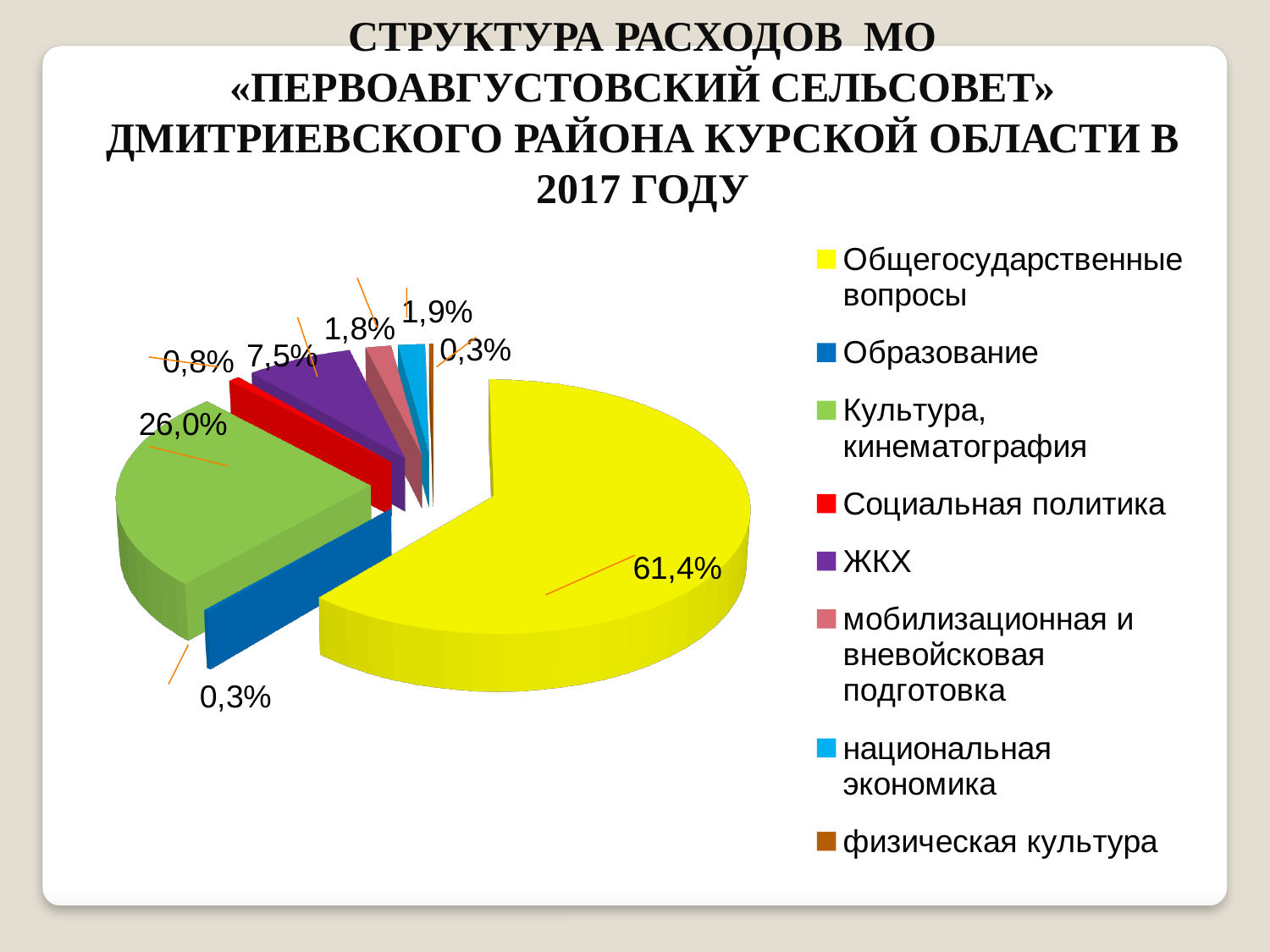

Структура расходов  МО «Первоавгустовский сельсовет» Дмитриевского района Курской области в 2017 году

[unsupported chart]